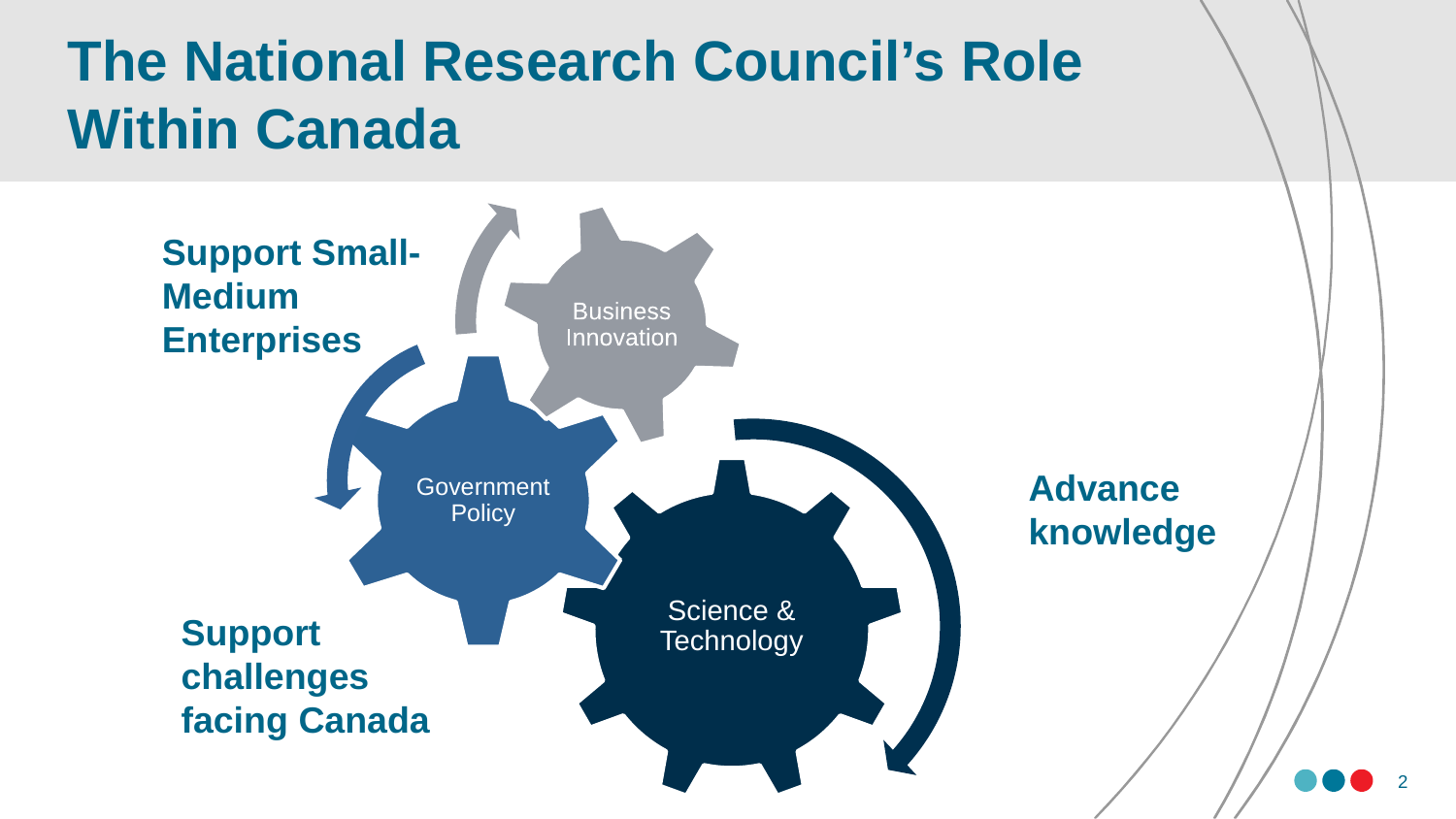

# The National Research Council’s Role Within Canada
Science & Technology
Government Policy
Business Innovation
Support Small-Medium Enterprises
Advance knowledge
Support challenges facing Canada
2